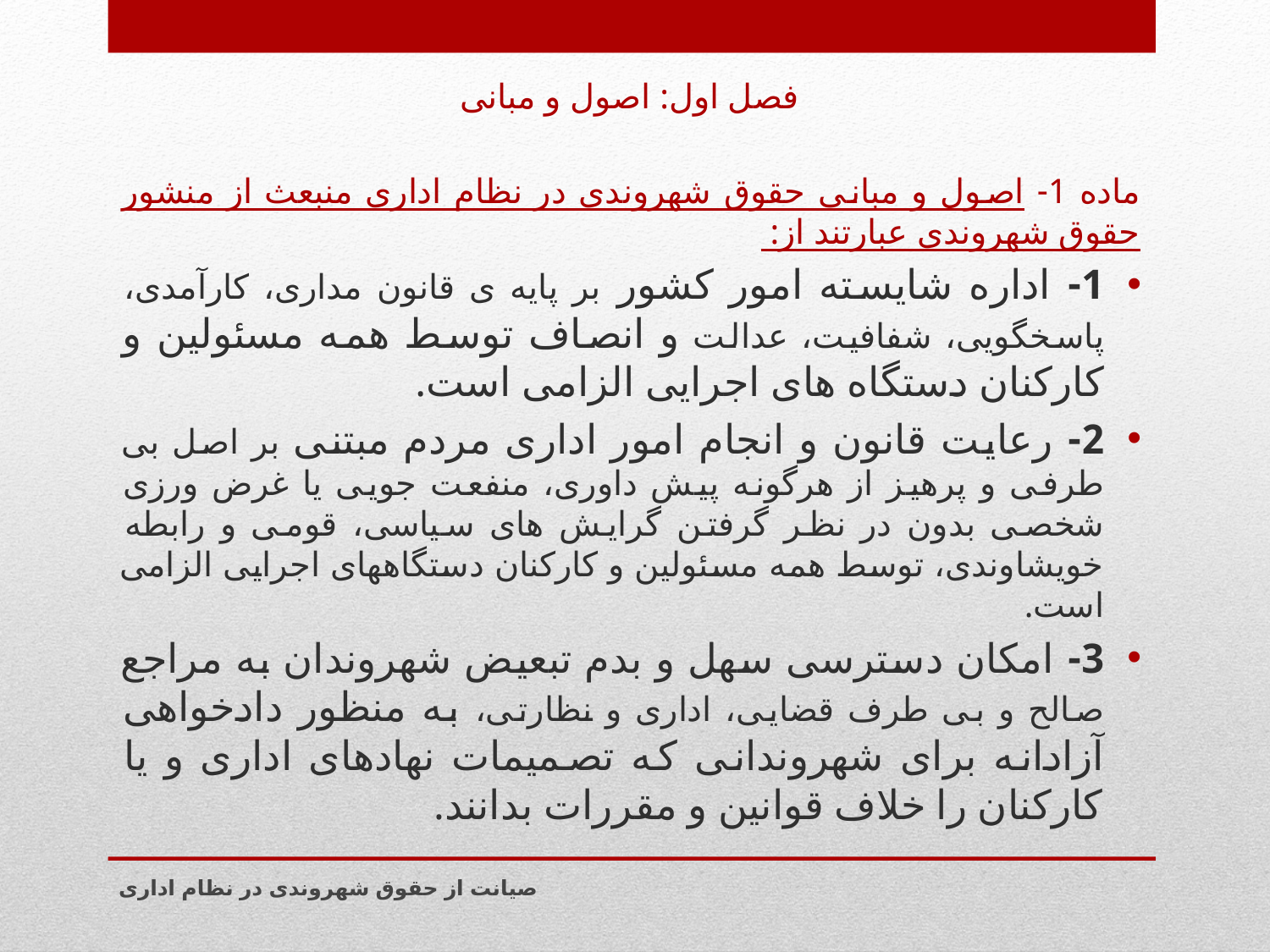

فصل اول: اصول و مبانی

ماده 1- اصول و مبانی حقوق شهروندی در نظام اداری منبعث از منشور حقوق شهروندی عبارتند از:
1- اداره شایسته امور کشور بر پایه ی قانون مداری، کارآمدی، پاسخگویی، شفافیت، عدالت و انصاف توسط همه مسئولین و کارکنان دستگاه های اجرایی الزامی است.
2- رعایت قانون و انجام امور اداری مردم مبتنی بر اصل بی طرفی و پرهیز از هرگونه پیش داوری، منفعت جویی یا غرض ورزی شخصی بدون در نظر گرفتن گرایش های سیاسی، قومی و رابطه خویشاوندی، توسط همه مسئولین و کارکنان دستگاههای اجرایی الزامی است.
3- امکان دسترسی سهل و بدم تبعیض شهروندان به مراجع صالح و بی طرف قضایی، اداری و نظارتی، به منظور دادخواهی آزادانه برای شهروندانی که تصمیمات نهادهای اداری و یا کارکنان را خلاف قوانین و مقررات بدانند.
صیانت از حقوق شهروندی در نظام اداری
6